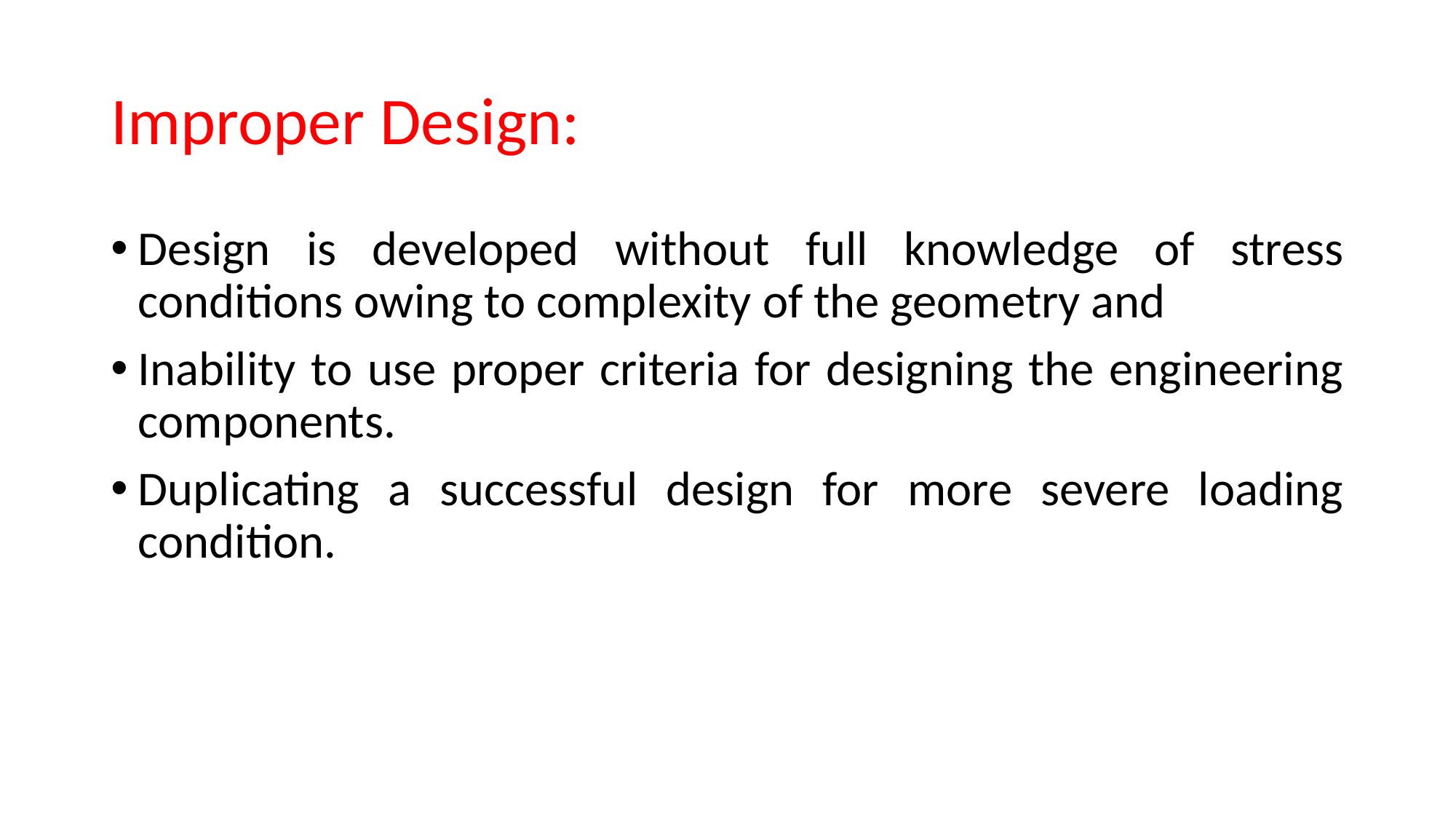

# Improper Design:
Design is developed without full knowledge of stress conditions owing to complexity of the geometry and
Inability to use proper criteria for designing the engineering components.
Duplicating a successful design for more severe loading condition.